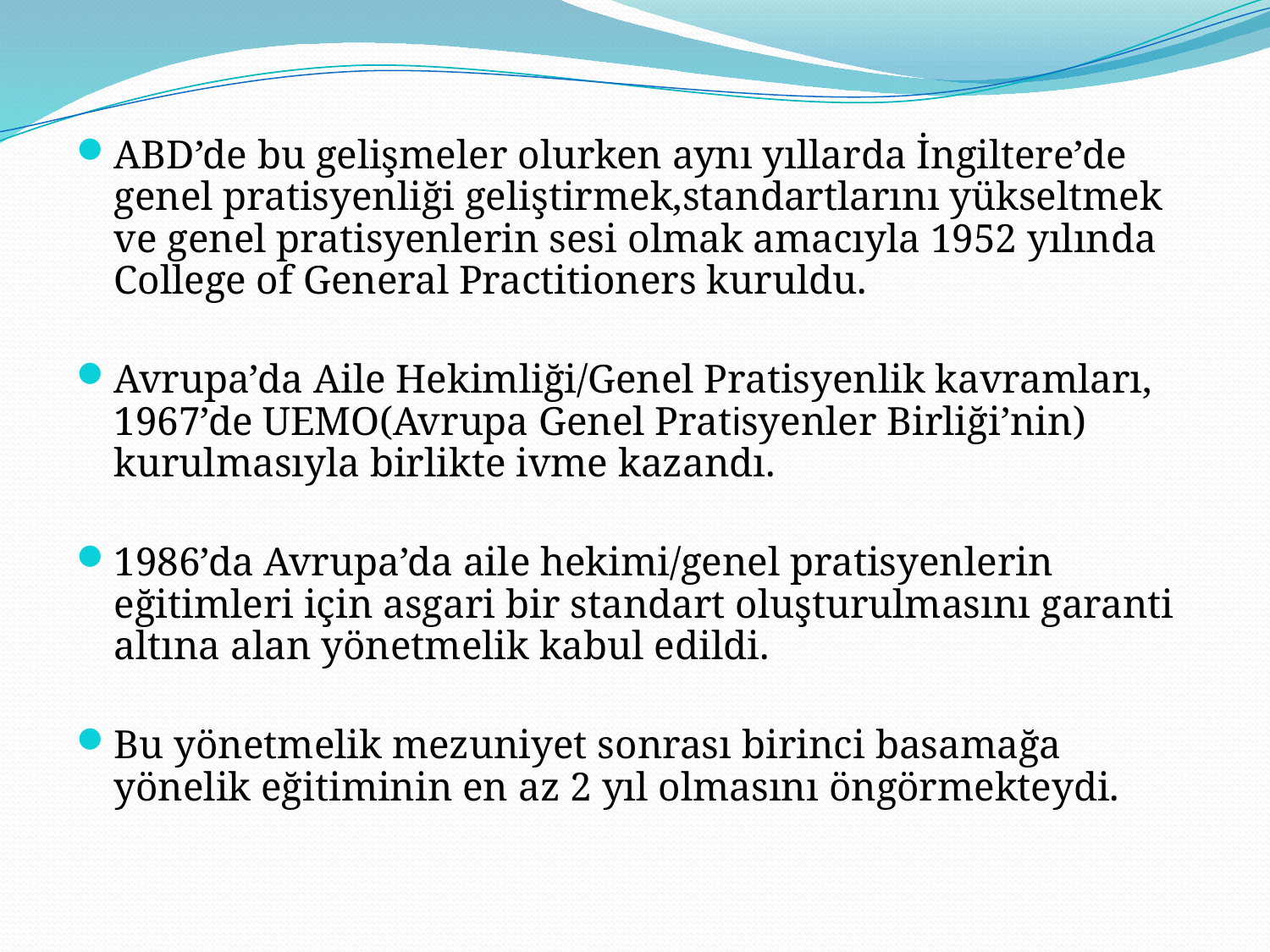

ABD’de bu gelişmeler olurken aynı yıllarda İngiltere’de genel pratisyenliği geliştirmek,standartlarını yükseltmek ve genel pratisyenlerin sesi olmak amacıyla 1952 yılında College of General Practitioners kuruldu.

Avrupa’da Aile Hekimliği/Genel Pratisyenlik kavramları, 1967’de UEMO(Avrupa Genel Pratisyenler Birliği’nin) kurulmasıyla birlikte ivme kazandı.

1986’da Avrupa’da aile hekimi/genel pratisyenlerin eğitimleri için asgari bir standart oluşturulmasını garanti altına alan yönetmelik kabul edildi.

Bu yönetmelik mezuniyet sonrası birinci basamağa yönelik eğitiminin en az 2 yıl olmasını öngörmekteydi.